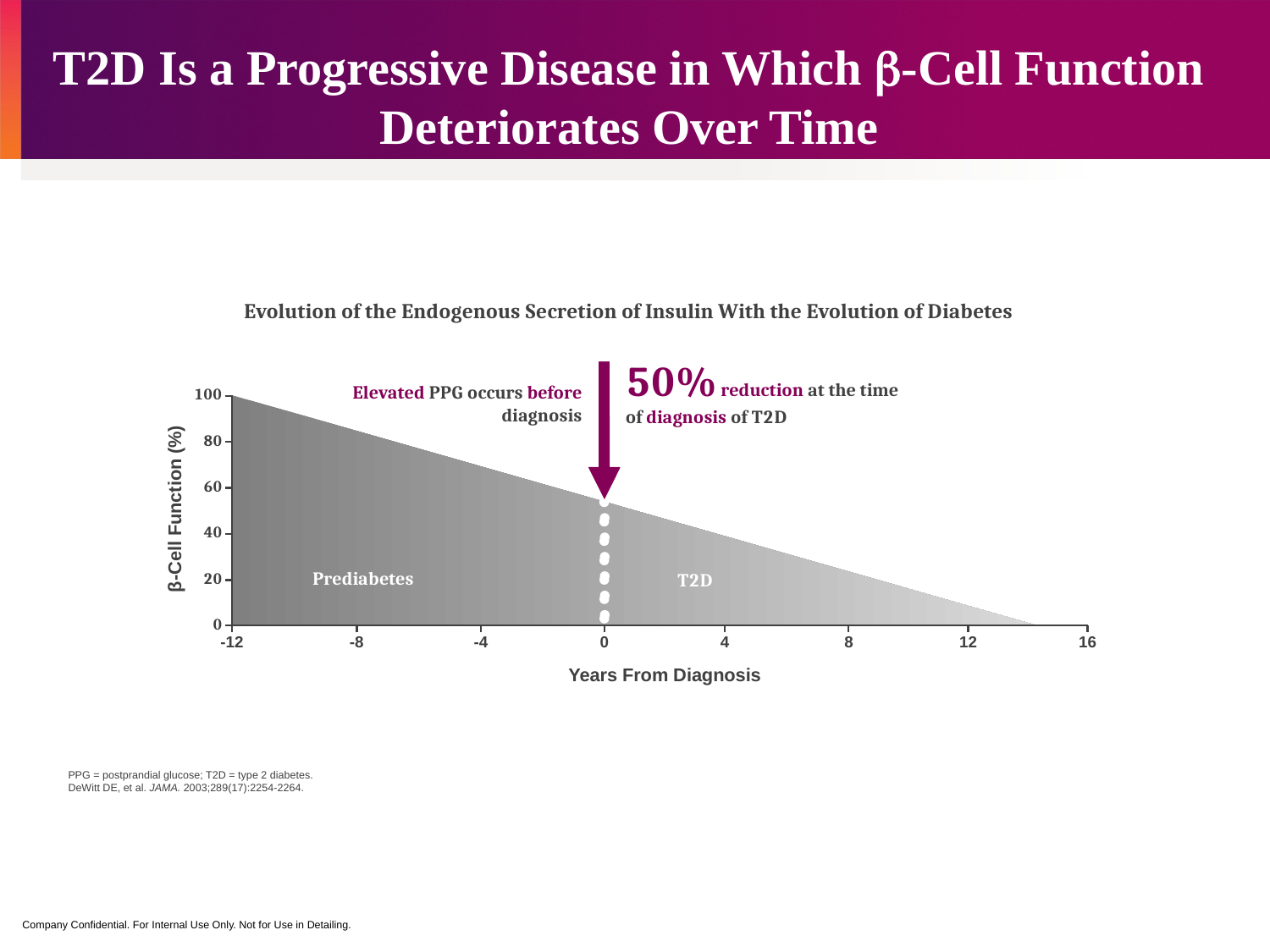

# T2D Is a Progressive Disease in Which β-Cell Function Deteriorates Over Time
Evolution of the Endogenous Secretion of Insulin With the Evolution of Diabetes

50% reduction at the time
of diagnosis of T2D
Elevated PPG occurs before diagnosis
100

80
60
β-Cell Function (%)
40
Prediabetes
T2D
20
0
-12
-8
-4
0
4
8
12
16
Years From Diagnosis
PPG = postprandial glucose; T2D = type 2 diabetes.
DeWitt DE, et al. JAMA. 2003;289(17):2254-2264.